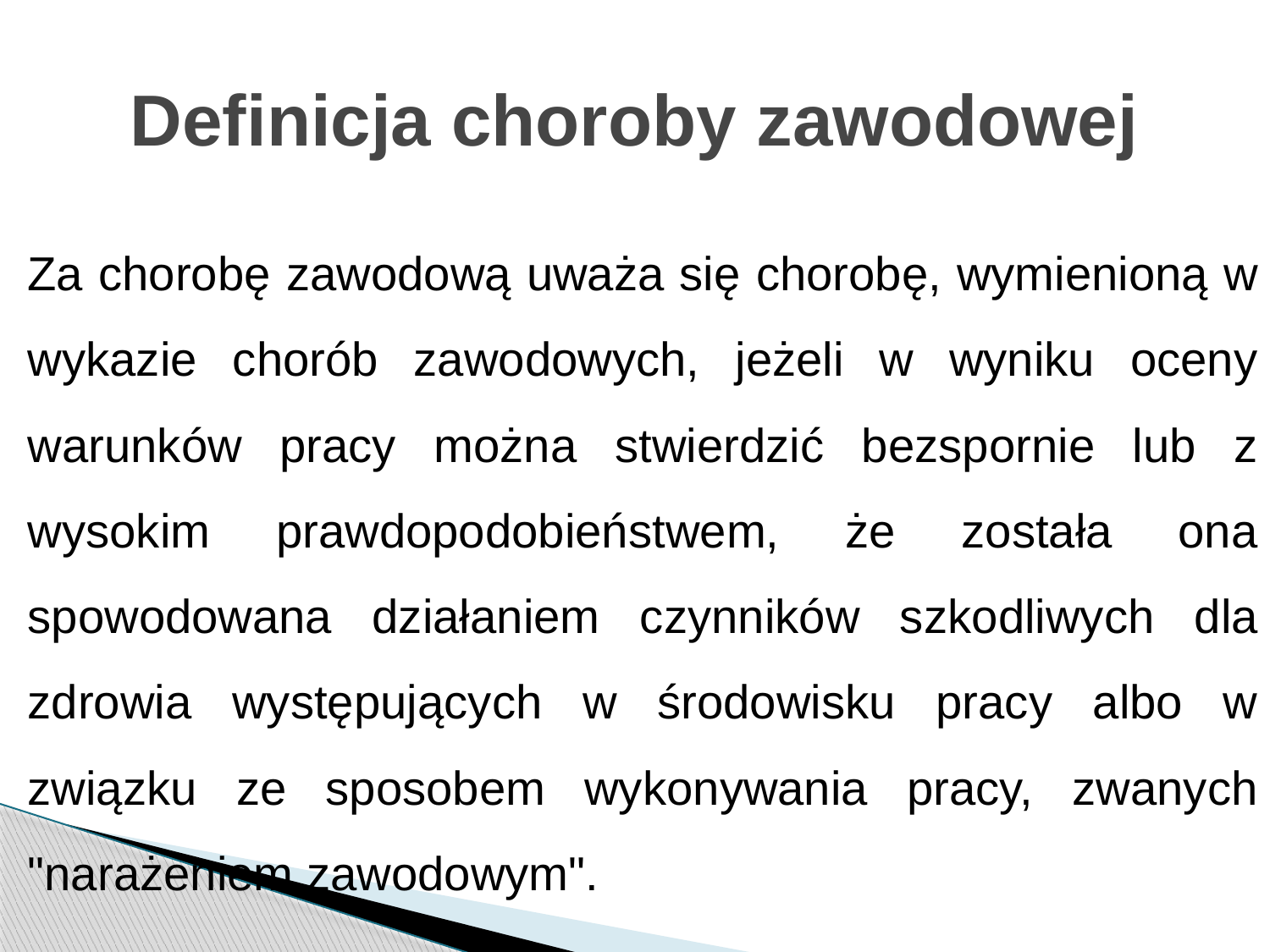

# Definicja choroby zawodowej
Za chorobę zawodową uważa się chorobę, wymienioną w wykazie chorób zawodowych, jeżeli w wyniku oceny warunków pracy można stwierdzić bezspornie lub z wysokim prawdopodobieństwem, że została ona spowodowana działaniem czynników szkodliwych dla zdrowia występujących w środowisku pracy albo w związku ze sposobem wykonywania pracy, zwanych "narażeniem zawodowym".